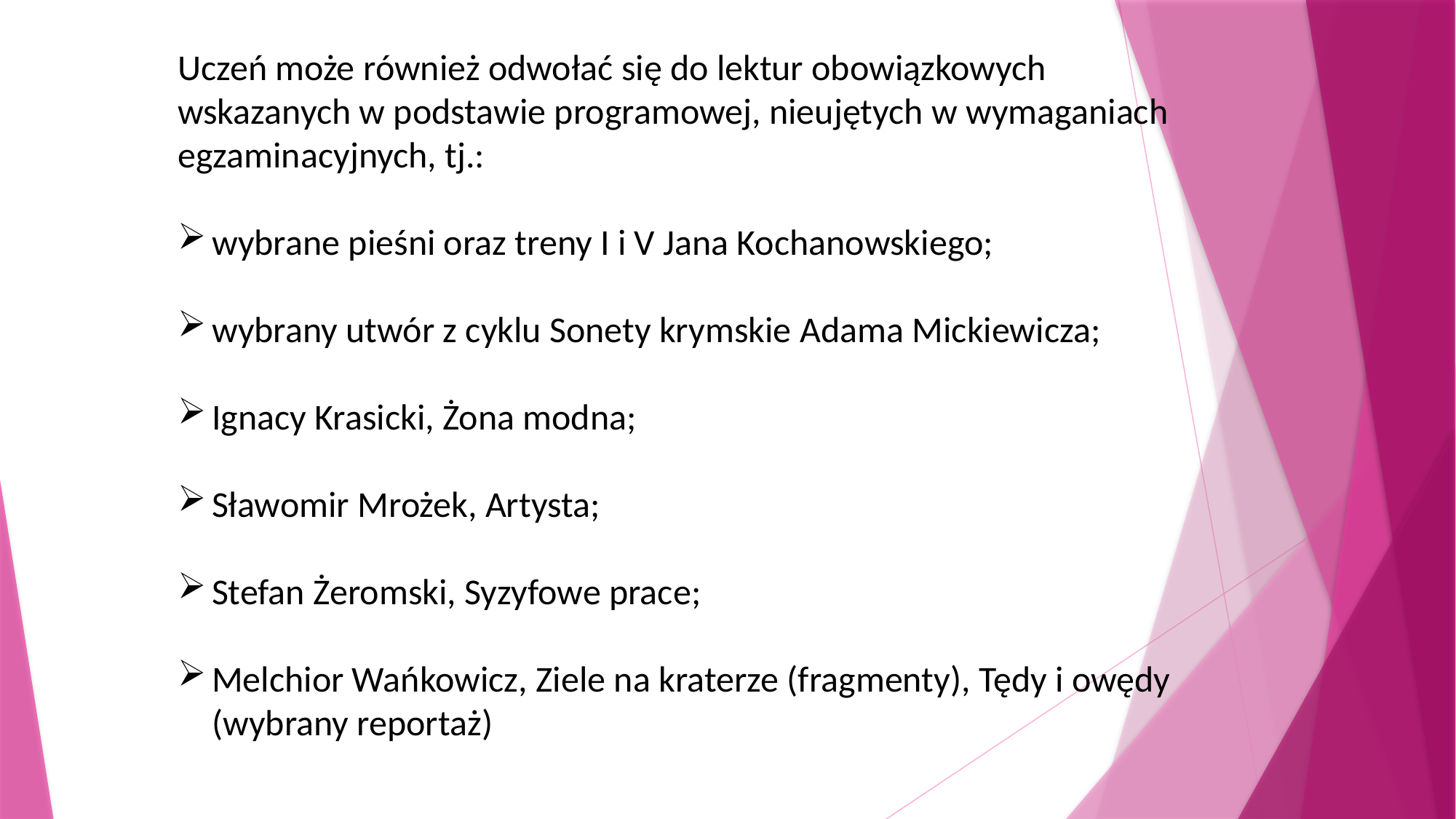

Uczeń może również odwołać się do lektur obowiązkowych wskazanych w podstawie programowej, nieujętych w wymaganiach egzaminacyjnych, tj.:

wybrane pieśni oraz treny I i V Jana Kochanowskiego;

wybrany utwór z cyklu Sonety krymskie Adama Mickiewicza;

Ignacy Krasicki, Żona modna;

Sławomir Mrożek, Artysta;

Stefan Żeromski, Syzyfowe prace;

Melchior Wańkowicz, Ziele na kraterze (fragmenty), Tędy i owędy (wybrany reportaż)